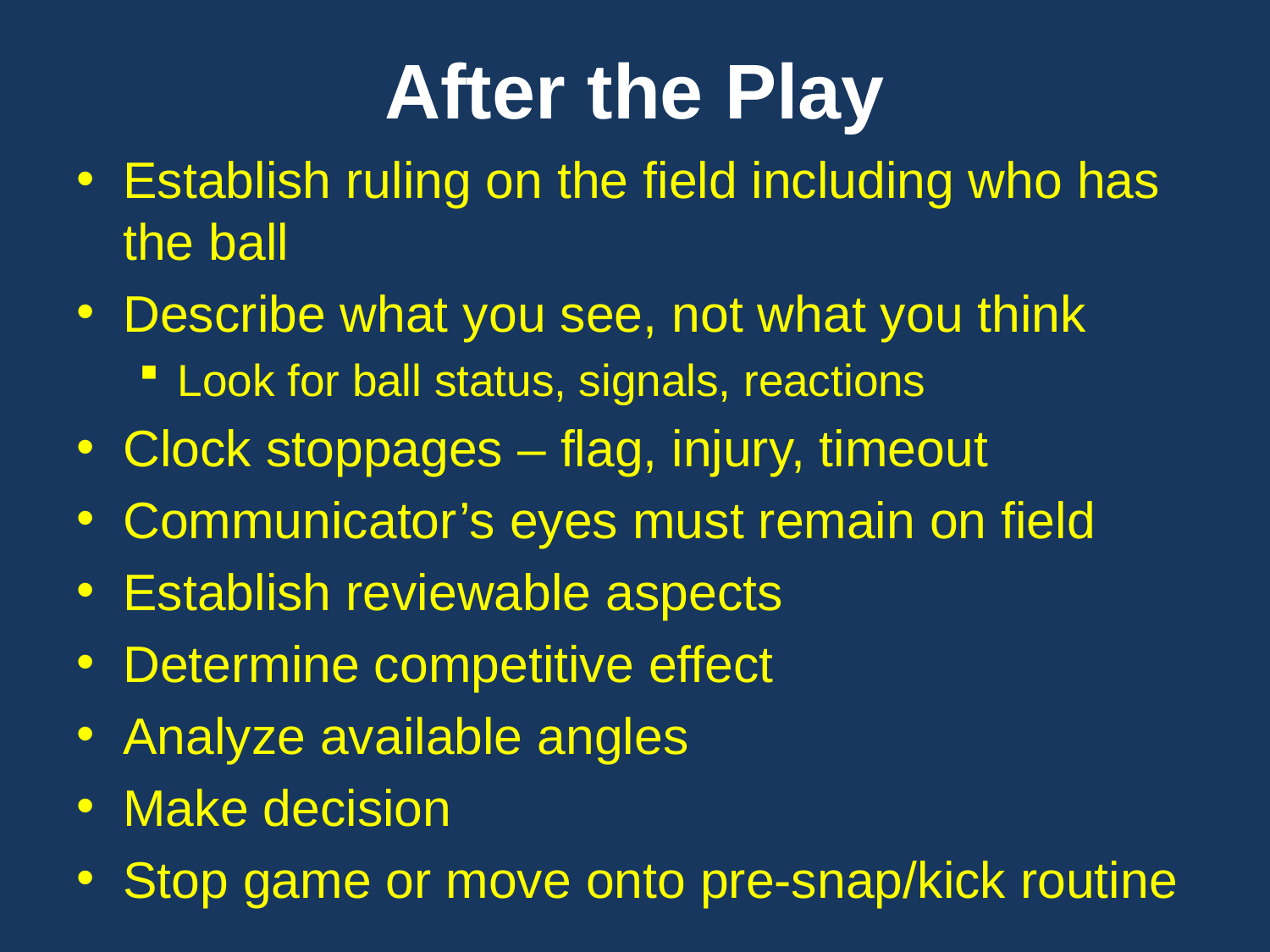

# After the Play
Establish ruling on the field including who has the ball
Describe what you see, not what you think
Look for ball status, signals, reactions
Clock stoppages – flag, injury, timeout
Communicator’s eyes must remain on field
Establish reviewable aspects
Determine competitive effect
Analyze available angles
Make decision
Stop game or move onto pre-snap/kick routine